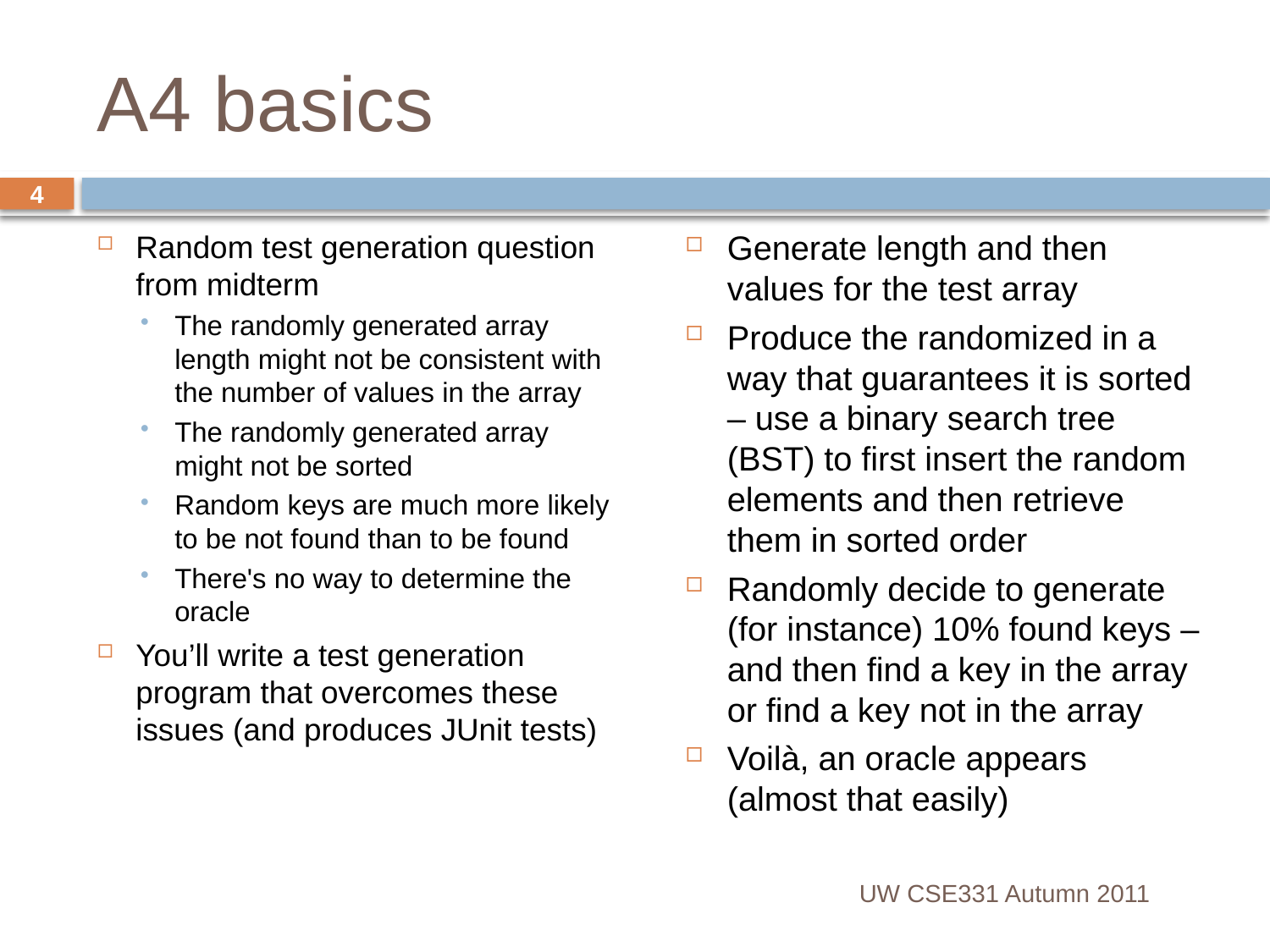

# A4 basics
4
Random test generation question from midterm
The randomly generated array length might not be consistent with the number of values in the array
The randomly generated array might not be sorted
Random keys are much more likely to be not found than to be found
There's no way to determine the oracle
You’ll write a test generation program that overcomes these issues (and produces JUnit tests)
Generate length and then values for the test array
Produce the randomized in a way that guarantees it is sorted – use a binary search tree (BST) to first insert the random elements and then retrieve them in sorted order
Randomly decide to generate (for instance) 10% found keys – and then find a key in the array or find a key not in the array
Voilà, an oracle appears (almost that easily)

UW CSE331 Autumn 2011